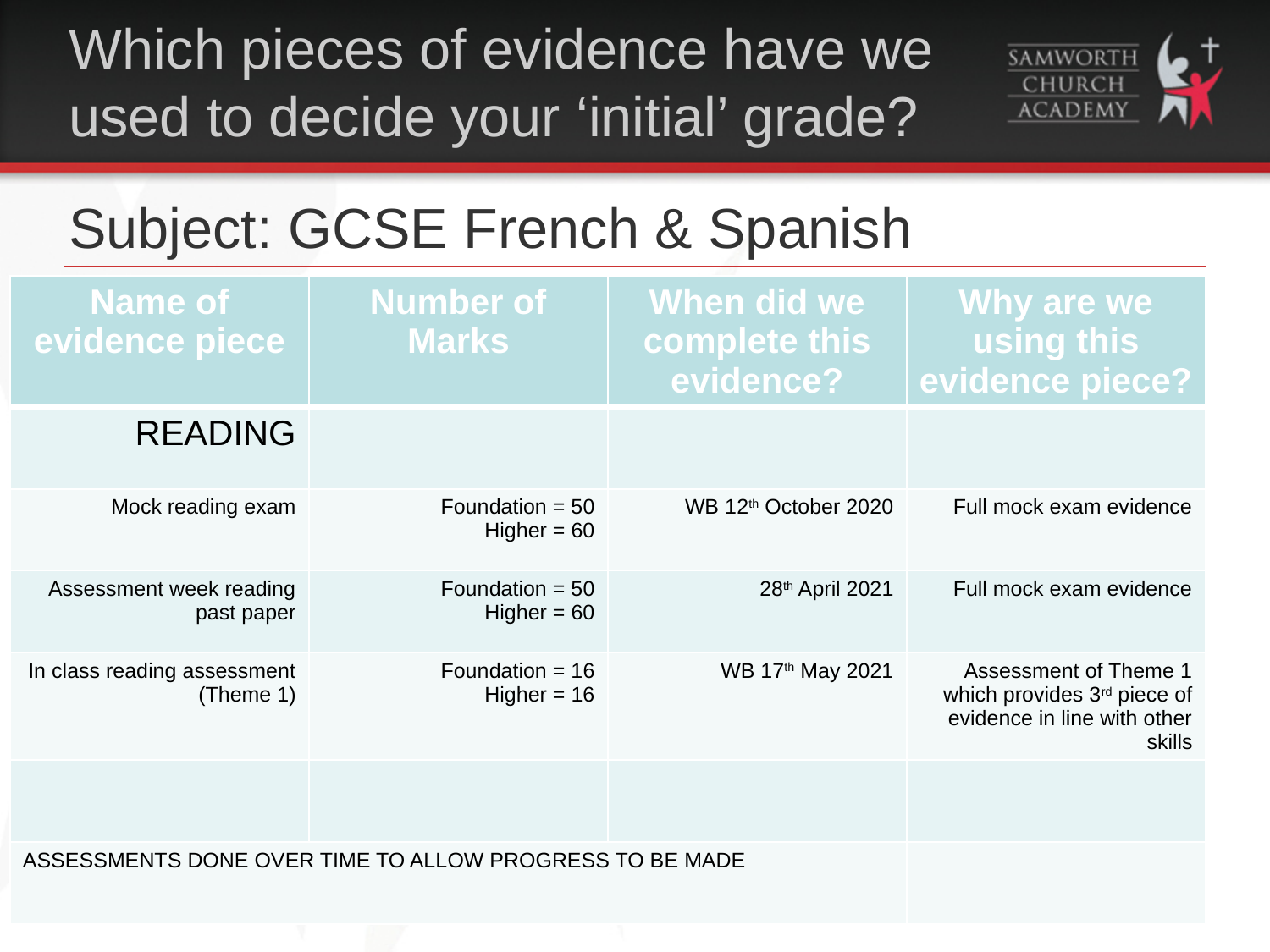

# Which pieces of evidence have we used to decide your ‘initial’ grade?
Subject: GCSE French & Spanish

| Name of evidence piece | Number of Marks | When did we complete this evidence? | Why are we using this evidence piece? |
| --- | --- | --- | --- |
| READING |  |  |  |
| Mock reading exam | Foundation = 50 Higher = 60 | WB 12th October 2020 | Full mock exam evidence |
| Assessment week reading past paper | Foundation = 50 Higher = 60 | 28th April 2021 | Full mock exam evidence |
| In class reading assessment (Theme 1) | Foundation = 16 Higher = 16 | WB 17th May 2021 | Assessment of Theme 1 which provides 3rd piece of evidence in line with other skills |
|  |  |  |  |
| ASSESSMENTS DONE OVER TIME TO ALLOW PROGRESS TO BE MADE |  |  |  |